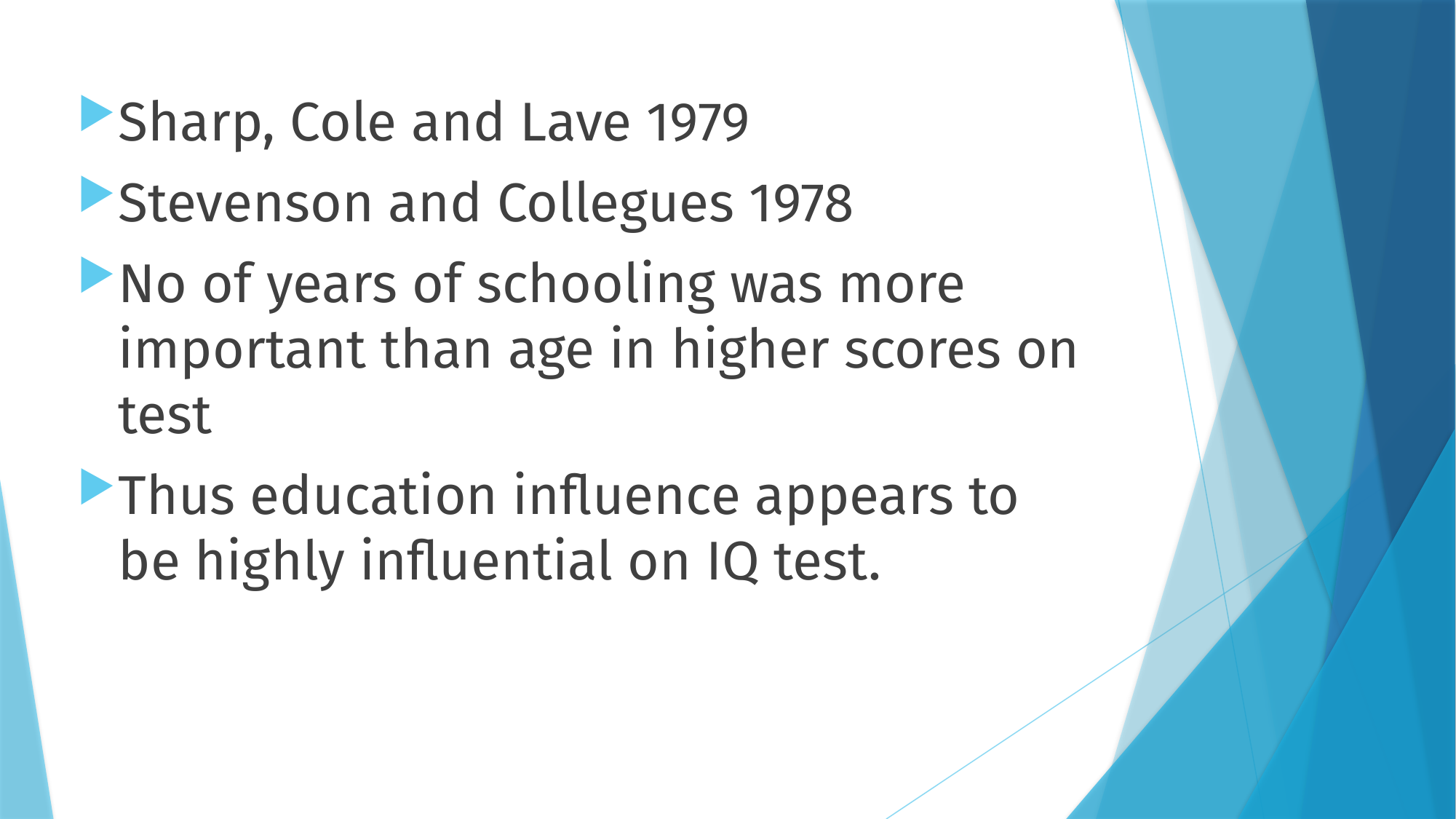

Sharp, Cole and Lave 1979
Stevenson and Collegues 1978
No of years of schooling was more important than age in higher scores on test
Thus education influence appears to be highly influential on IQ test.